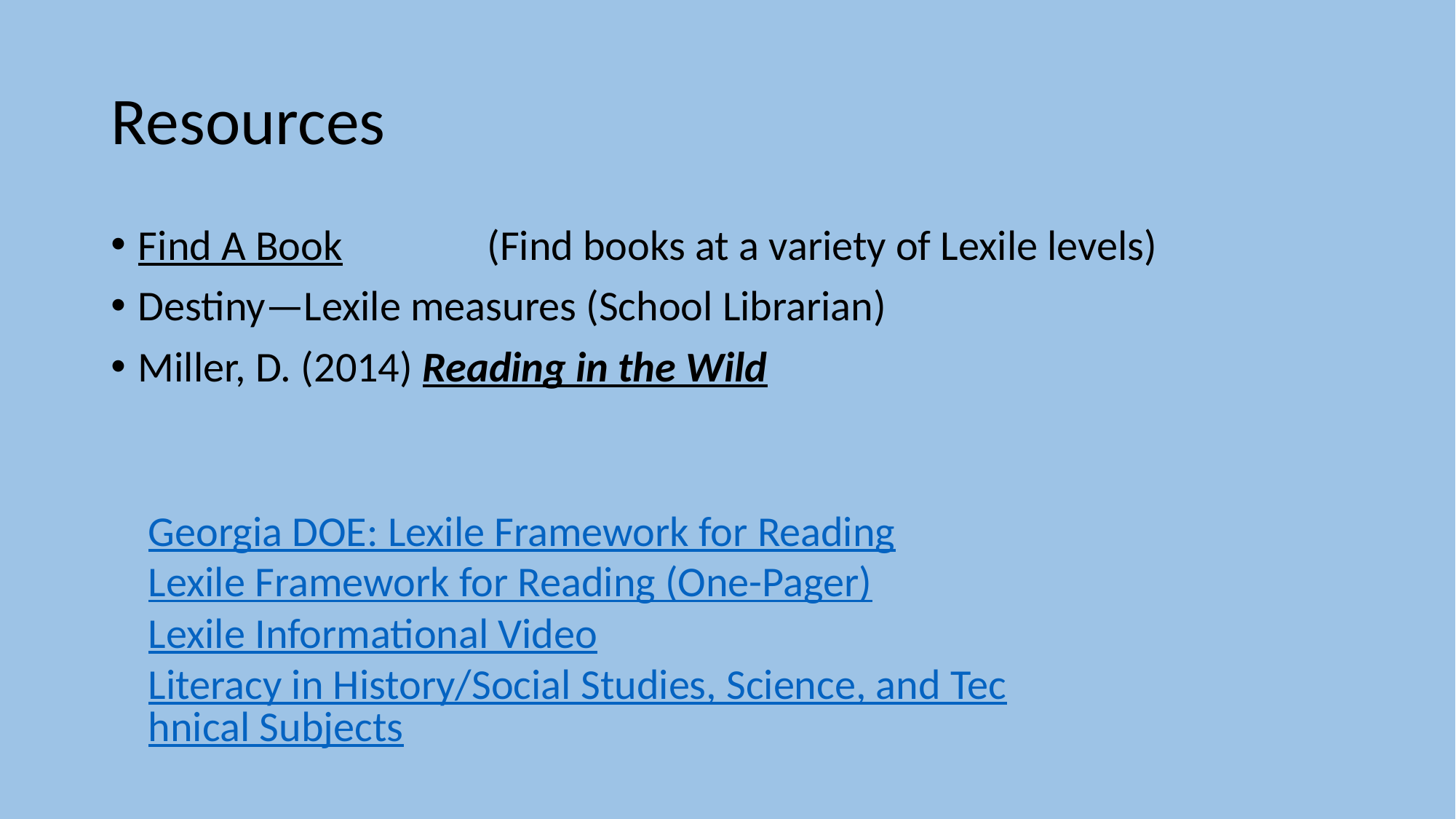

# Resources
Find A Book               (Find books at a variety of Lexile levels)
Destiny—Lexile measures (School Librarian)
Miller, D. (2014) Reading in the Wild
Georgia DOE: Lexile Framework for Reading
Lexile Framework for Reading (One-Pager)
Lexile Informational Video
Literacy in History/Social Studies, Science, and Technical Subjects